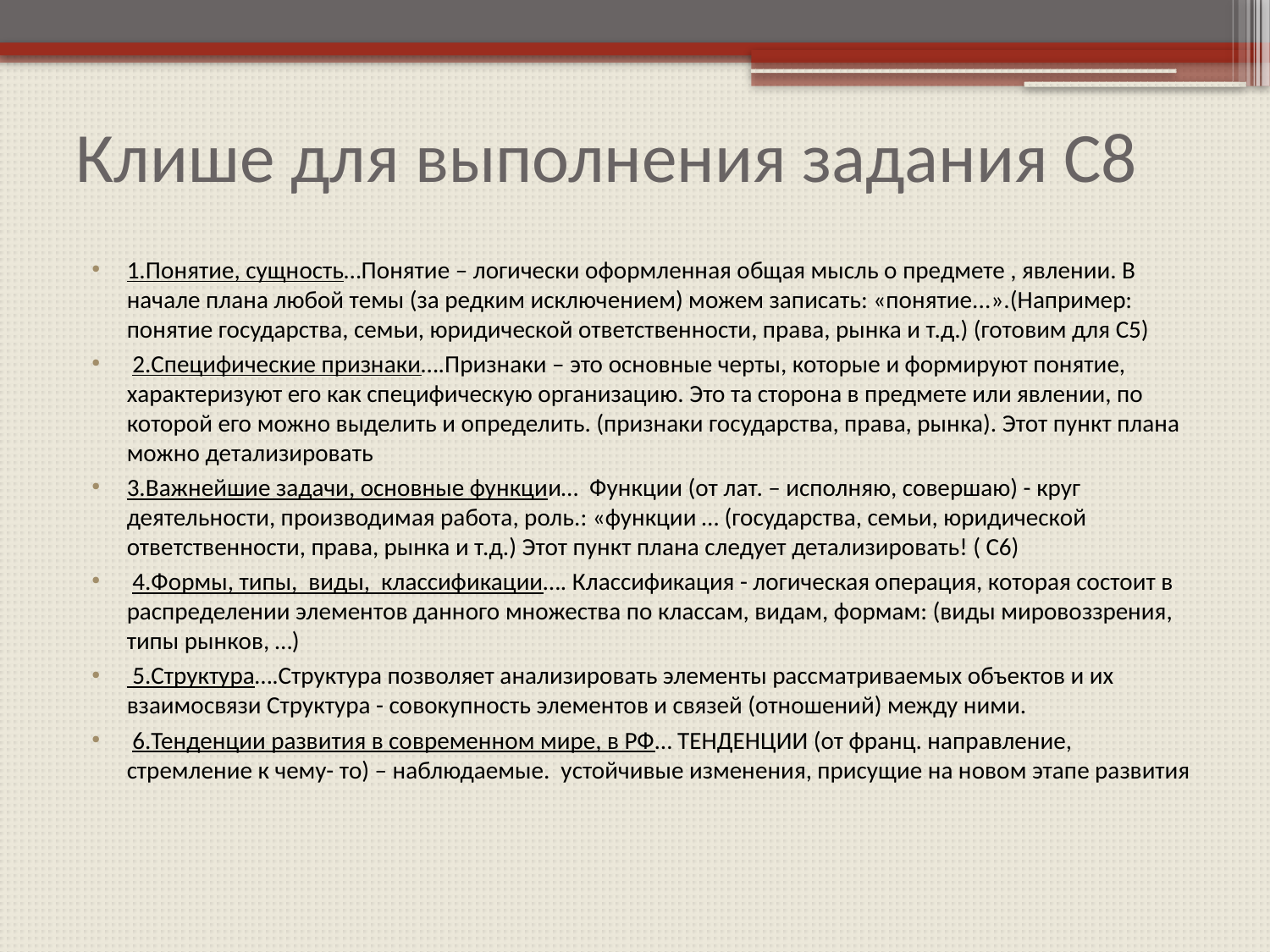

# Клише для выполнения задания С8
1.Понятие, сущность…Понятие – логически оформленная общая мысль о предмете , явлении. В начале плана любой темы (за редким исключением) можем записать: «понятие...».(Например: понятие государства, семьи, юридической ответственности, права, рынка и т.д.) (готовим для С5)
 2.Специфические признаки….Признаки – это основные черты, которые и формируют понятие, характеризуют его как специфическую организацию. Это та сторона в предмете или явлении, по которой его можно выделить и определить. (признаки государства, права, рынка). Этот пункт плана можно детализировать
3.Важнейшие задачи, основные функции…  Функции (от лат. – исполняю, совершаю) - круг деятельности, производимая работа, роль.: «функции … (государства, семьи, юридической ответственности, права, рынка и т.д.) Этот пункт плана следует детализировать! ( С6)
 4.Формы, типы,  виды,  классификации…. Классификация - логическая операция, которая состоит в распределении элементов данного множества по классам, видам, формам: (виды мировоззрения, типы рынков, …)
 5.Структура….Структура позволяет анализировать элементы рассматриваемых объектов и их взаимосвязи Структура - совокупность элементов и связей (отношений) между ними.
 6.Тенденции развития в современном мире, в РФ… ТЕНДЕНЦИИ (от франц. направление, стремление к чему- то) – наблюдаемые.  устойчивые изменения, присущие на новом этапе развития